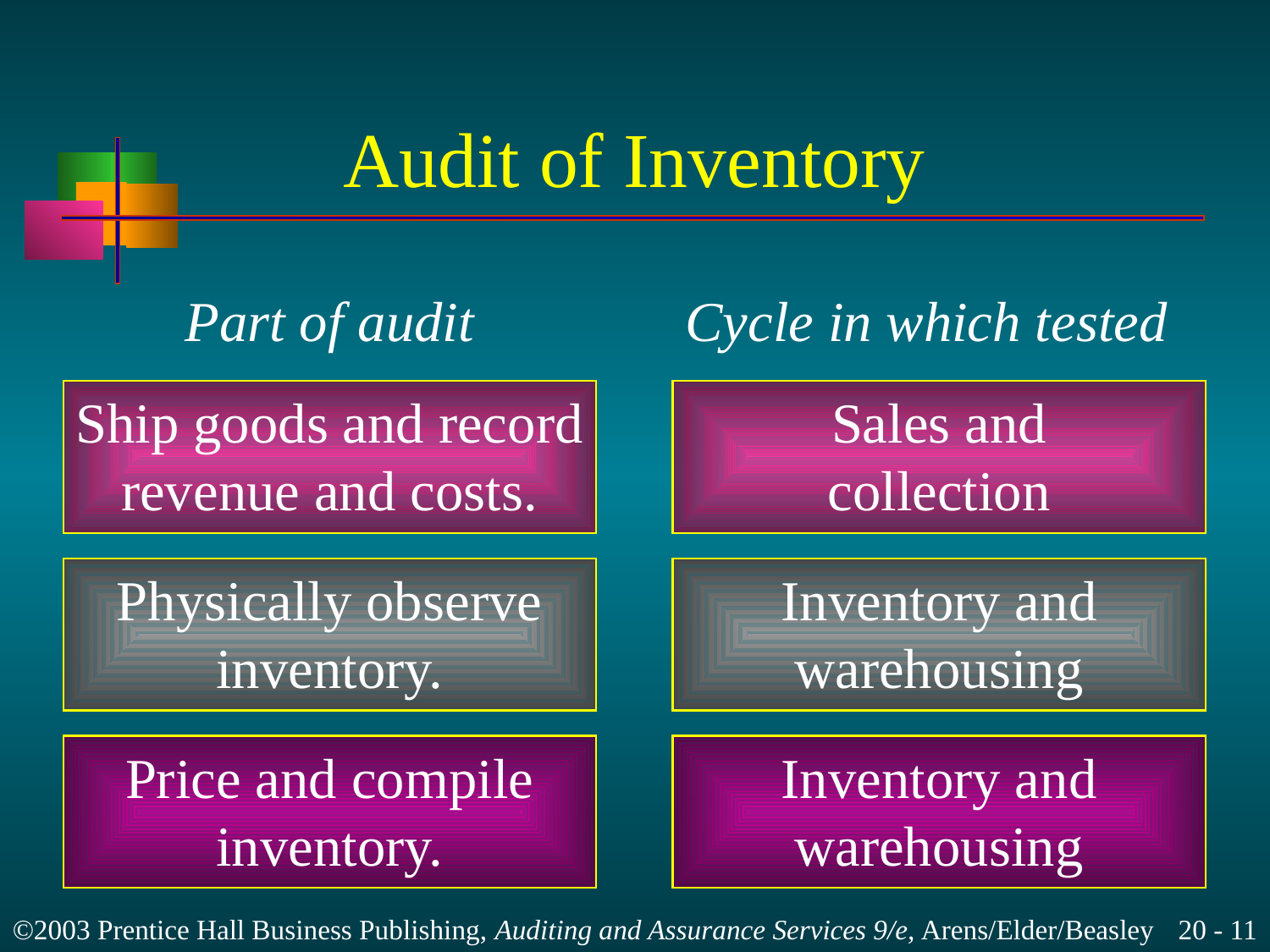

# Audit of Inventory
Part of audit
Cycle in which tested
Ship goods and record
revenue and costs.
Sales and
collection
Physically observe
inventory.
Inventory and
warehousing
Price and compile
inventory.
Inventory and
warehousing